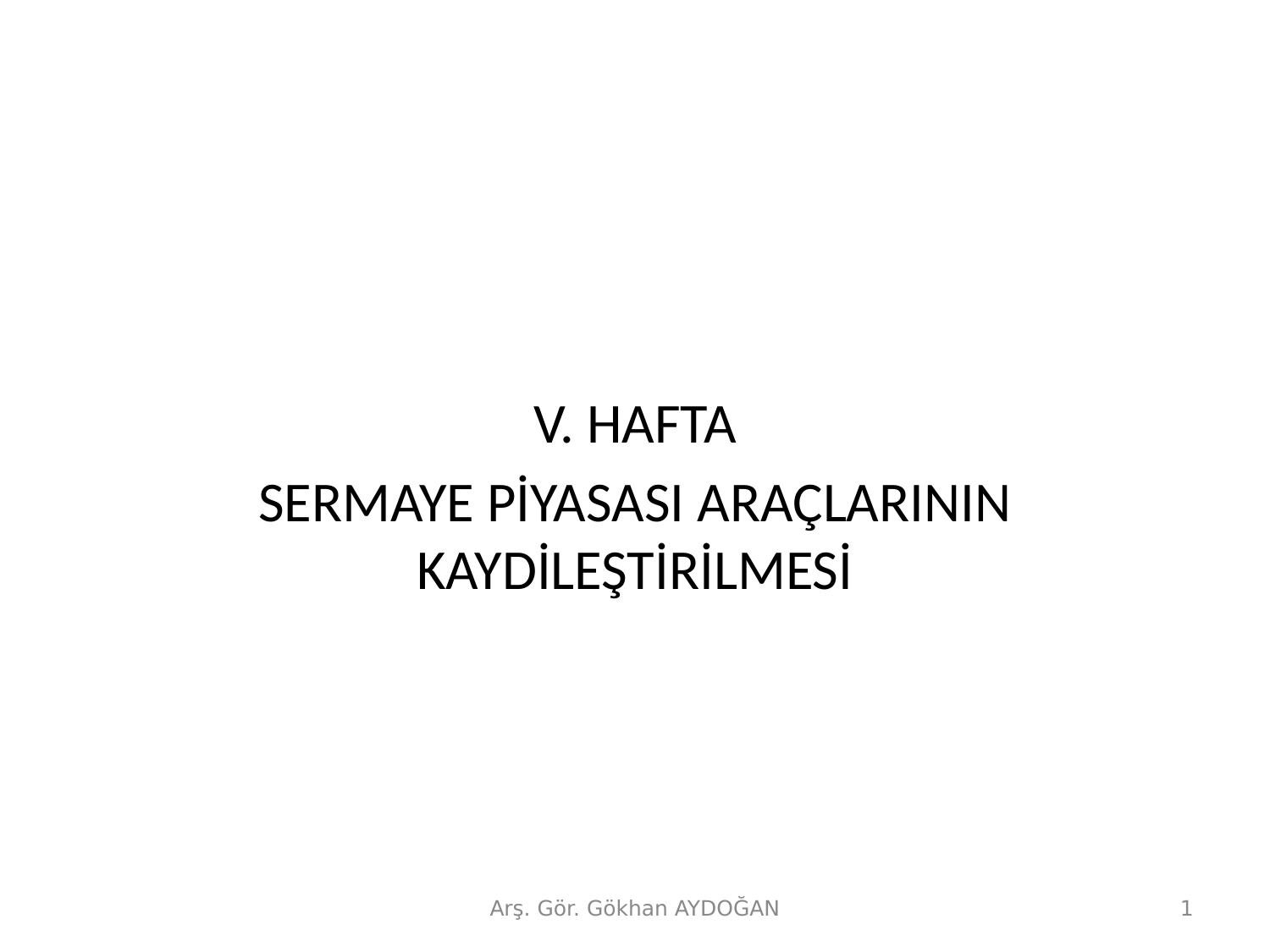

V. HAFTA
SERMAYE PİYASASI ARAÇLARININ KAYDİLEŞTİRİLMESİ
Arş. Gör. Gökhan AYDOĞAN
1